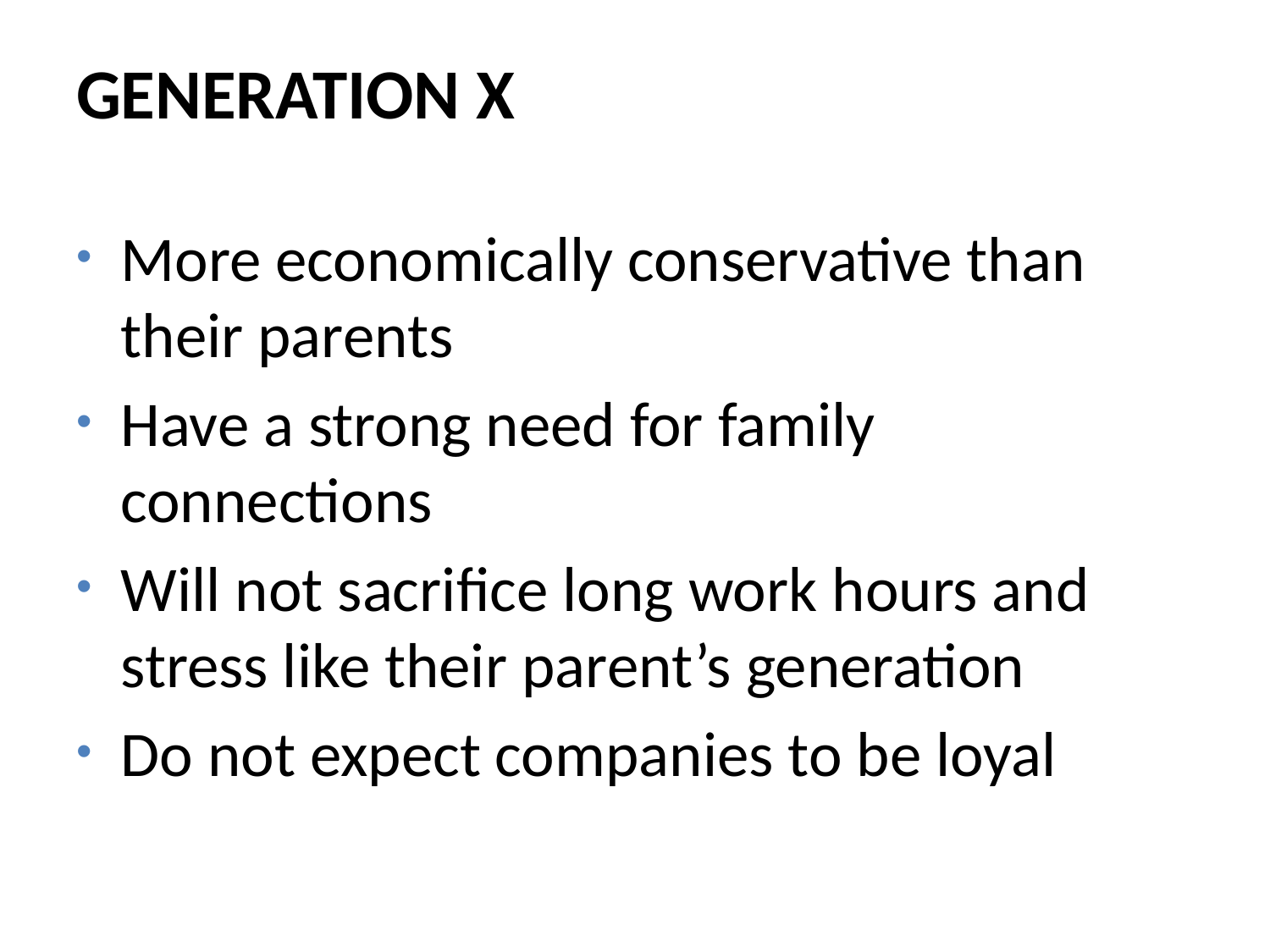

Generation X
More economically conservative than their parents
Have a strong need for family connections
Will not sacrifice long work hours and stress like their parent’s generation
Do not expect companies to be loyal